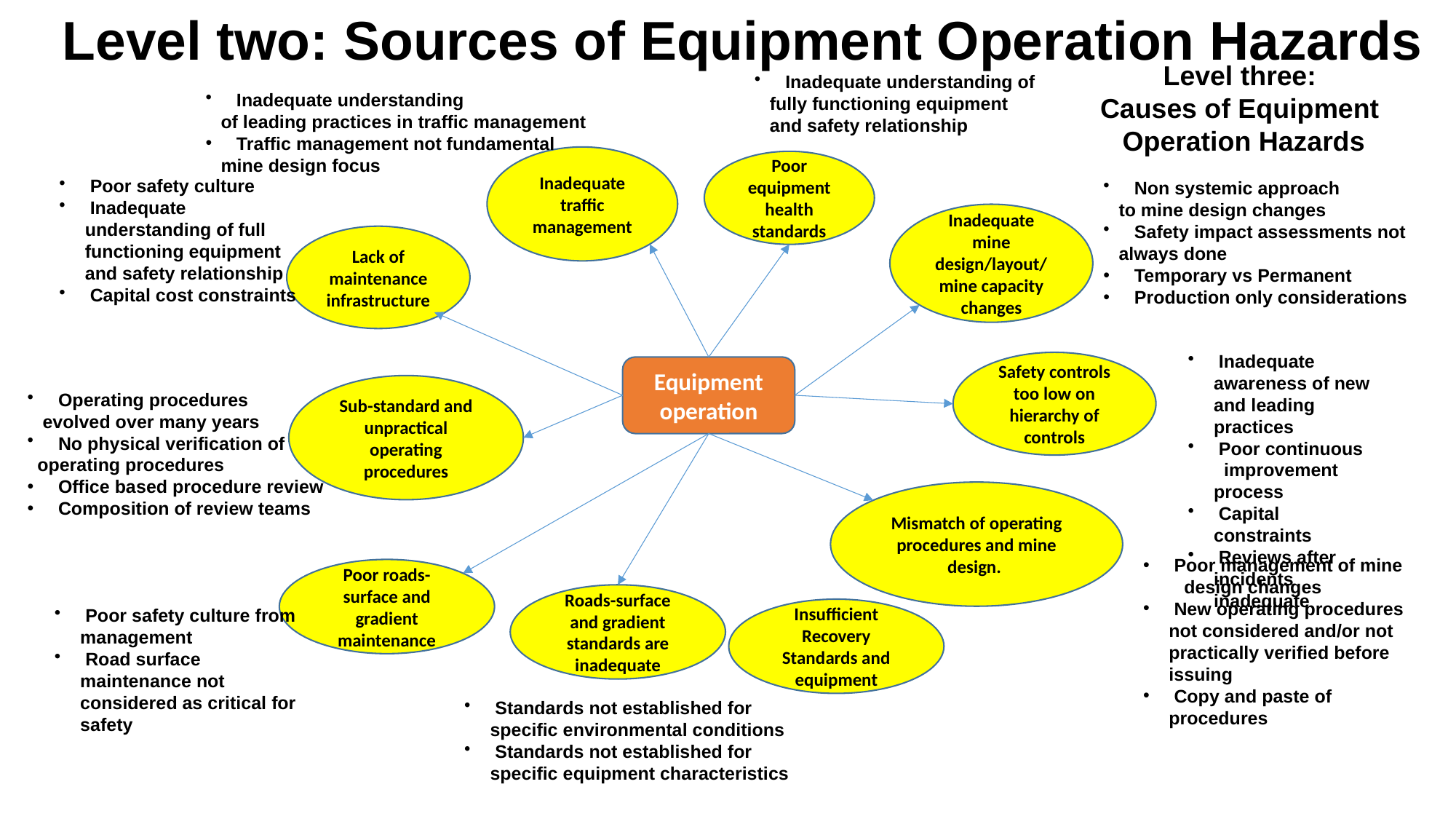

Level two: Sources of Equipment Operation Hazards

 Inadequate understanding of
   fully functioning equipment
   and safety relationship
Level three:
Causes of Equipment
Operation Hazards
 Inadequate understanding
   of leading practices in traffic management
 Traffic management not fundamental
   mine design focus

Inadequate traffic management
Poor equipment health standards
 Poor safety culture
 Inadequate understanding of full functioning equipment and safety relationship
 Capital cost constraints
 Non systemic approach
   to mine design changes
 Safety impact assessments not
   always done
 Temporary vs Permanent
 Production only considerations
Inadequate mine design/layout/
mine capacity changes
Lack of maintenance infrastructure
 Inadequate       awareness of new and leading practices
 Poor continuous      improvement process
 Capital constraints
 Reviews after incidents inadequate
Safety controls too low on hierarchy of controls
Equipment operation
Sub-standard and
unpractical operating procedures
 Operating procedures
   evolved over many years
 No physical verification of
  operating procedures
 Office based procedure review
 Composition of review teams
Mismatch of operating procedures and mine design.
 Poor management of mine       design changes
 New operating procedures not considered and/or not practically verified before issuing
 Copy and paste of procedures

Poor roads-surface and gradient maintenance
Roads-surface and gradient standards are inadequate
 Poor safety culture from management
 Road surface maintenance not considered as critical for safety
Insufficient Recovery Standards and equipment
 Standards not established for specific environmental conditions
 Standards not established for specific equipment characteristics